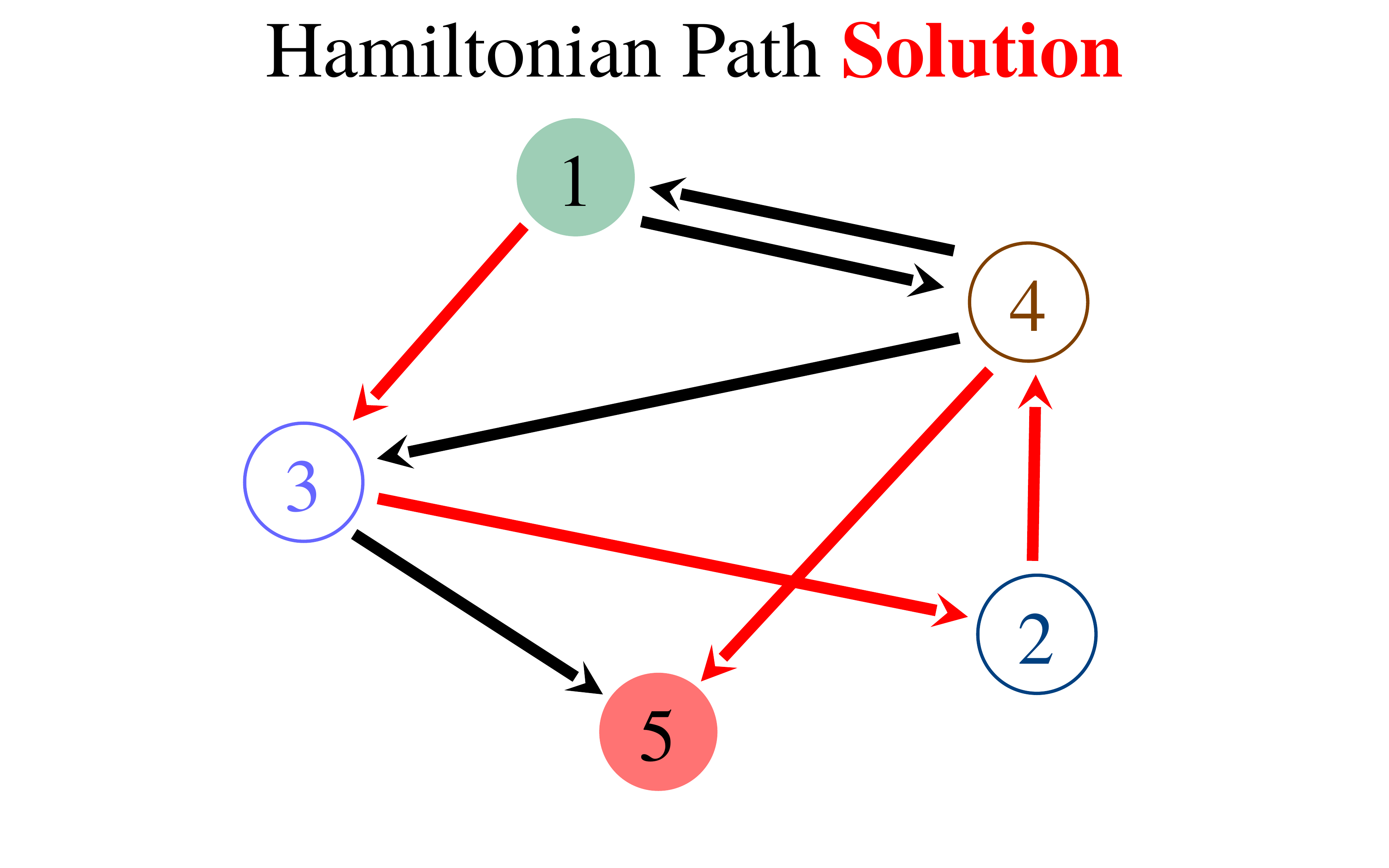

Hamiltonian Path Solution

1

4

3

2

5